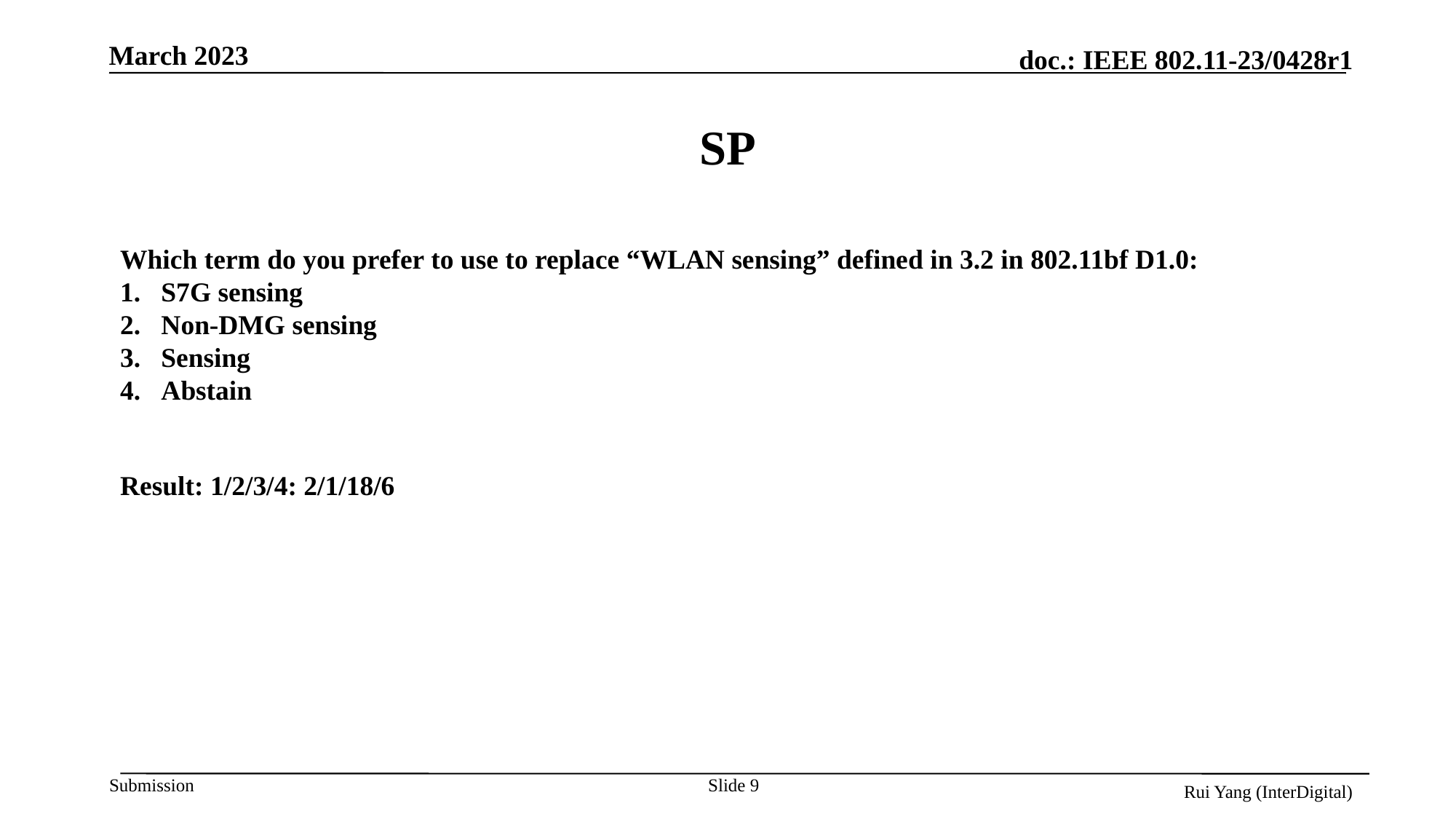

# SP
Which term do you prefer to use to replace “WLAN sensing” defined in 3.2 in 802.11bf D1.0:
S7G sensing
Non-DMG sensing
Sensing
Abstain

Result: 1/2/3/4: 2/1/18/6
Slide 9